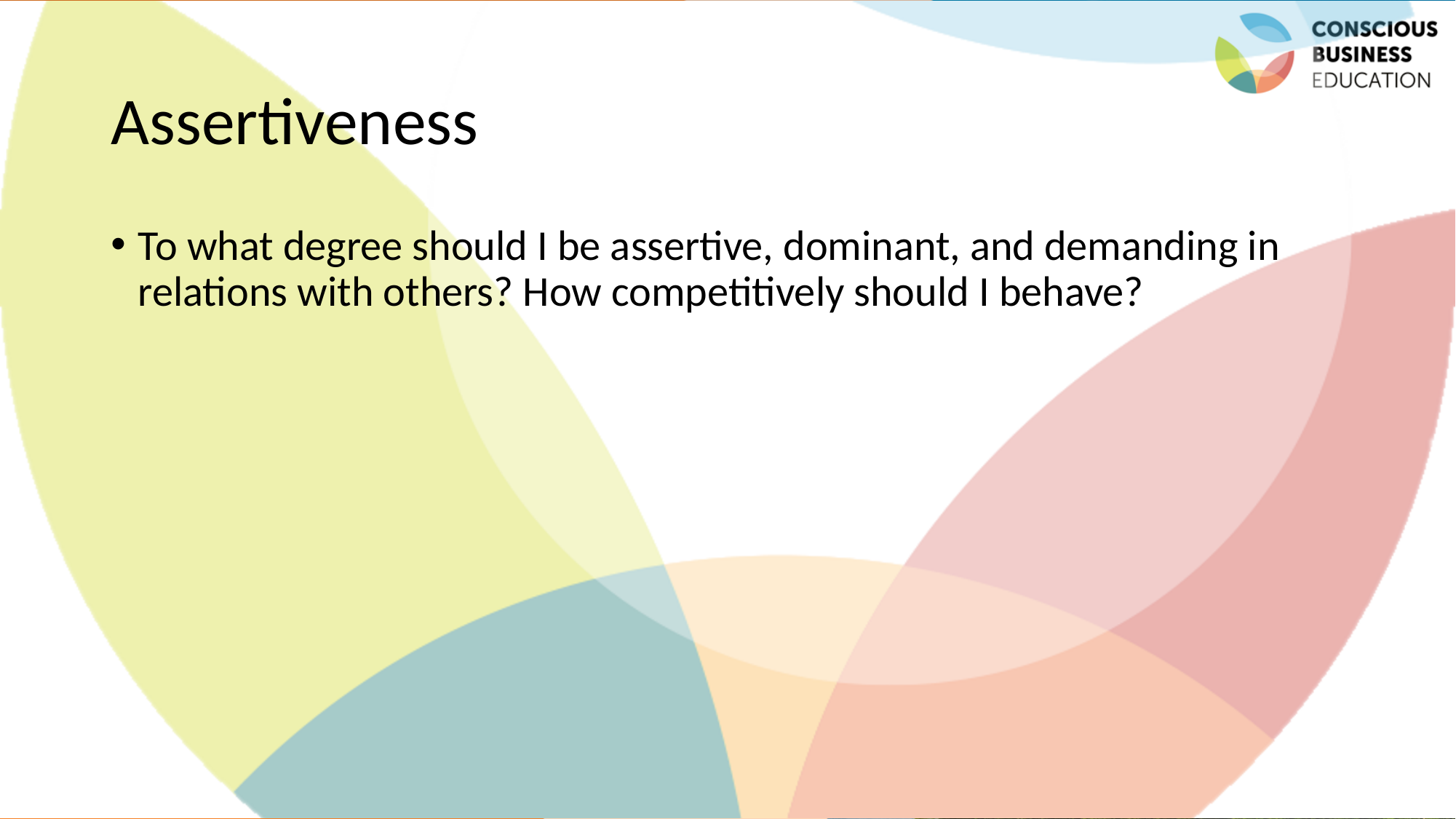

# Assertiveness
To what degree should I be assertive, dominant, and demanding in relations with others? How competitively should I behave?
Jaroslava Kubatova, Palacky University